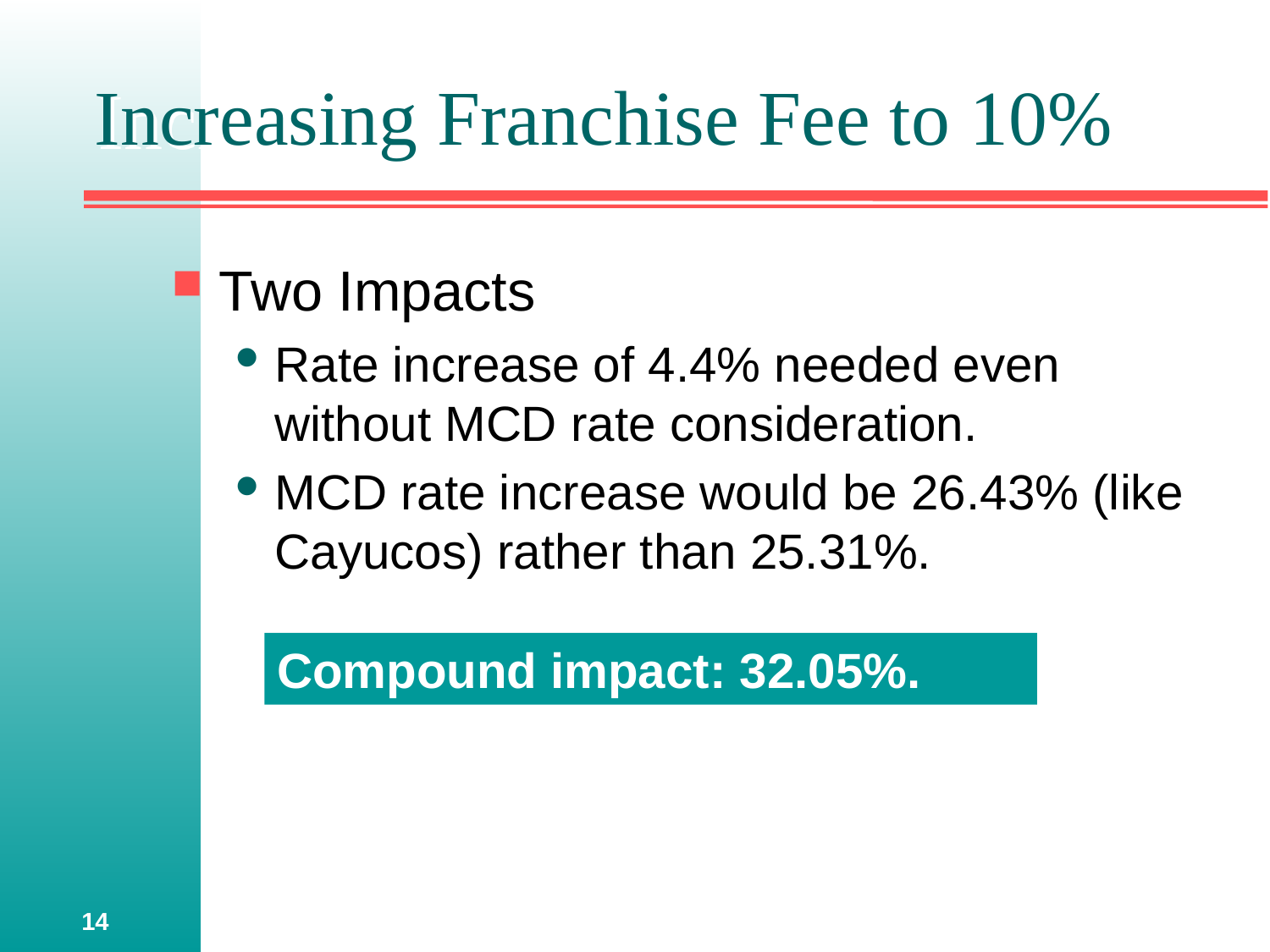

# Increasing Franchise Fee to 10%
Two Impacts
Rate increase of 4.4% needed even without MCD rate consideration.
MCD rate increase would be 26.43% (like Cayucos) rather than 25.31%.
Compound impact: 32.05%.